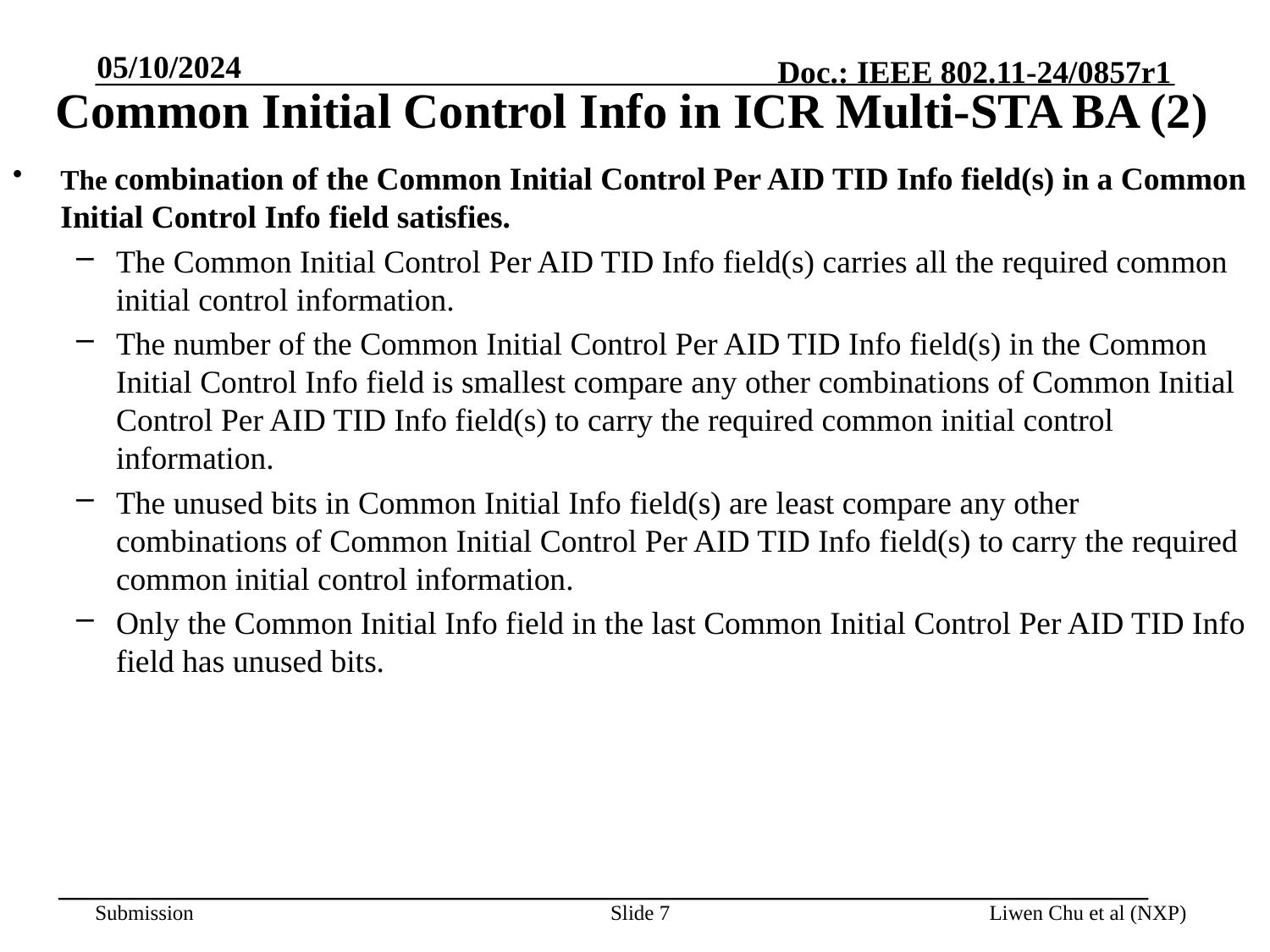

05/10/2024
# Common Initial Control Info in ICR Multi-STA BA (2)
The combination of the Common Initial Control Per AID TID Info field(s) in a Common Initial Control Info field satisfies.
The Common Initial Control Per AID TID Info field(s) carries all the required common initial control information.
The number of the Common Initial Control Per AID TID Info field(s) in the Common Initial Control Info field is smallest compare any other combinations of Common Initial Control Per AID TID Info field(s) to carry the required common initial control information.
The unused bits in Common Initial Info field(s) are least compare any other combinations of Common Initial Control Per AID TID Info field(s) to carry the required common initial control information.
Only the Common Initial Info field in the last Common Initial Control Per AID TID Info field has unused bits.

Slide 7
Liwen Chu et al (NXP)